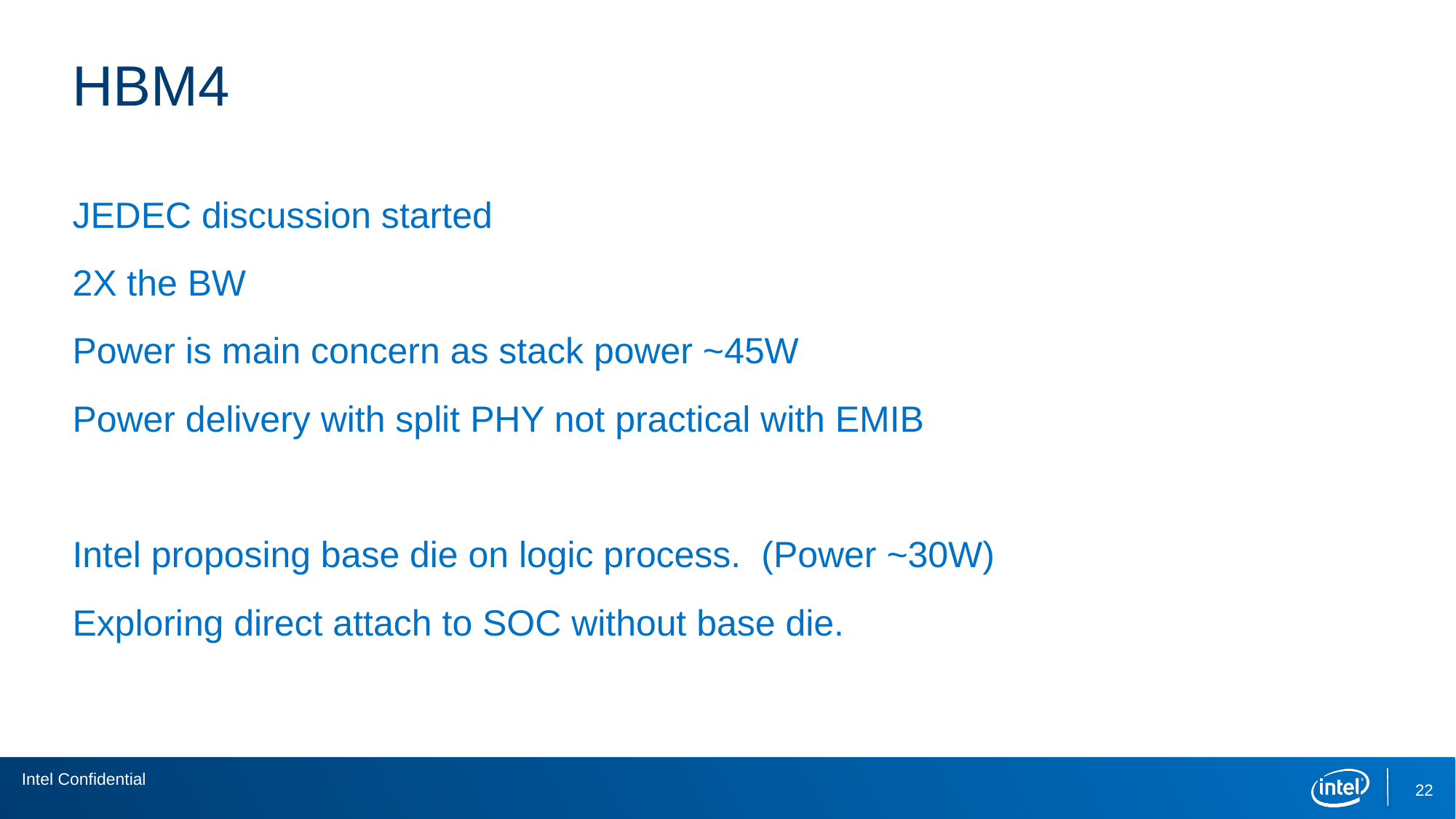

# HBM4
JEDEC discussion started
2X the BW
Power is main concern as stack power ~45W
Power delivery with split PHY not practical with EMIB

Intel proposing base die on logic process.  (Power ~30W)
Exploring direct attach to SOC without base die.

22